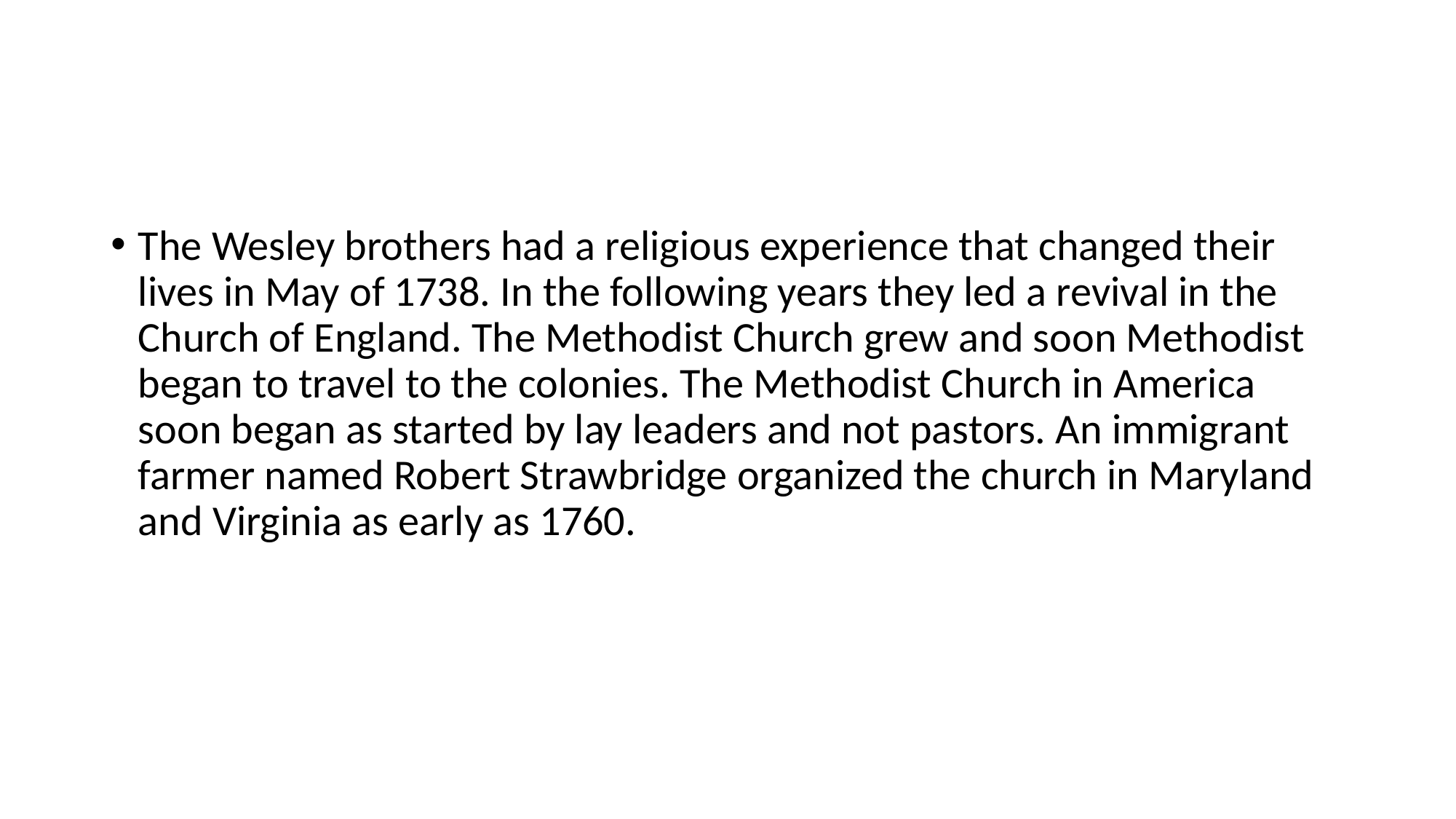

#
The Wesley brothers had a religious experience that changed their lives in May of 1738. In the following years they led a revival in the Church of England. The Methodist Church grew and soon Methodist began to travel to the colonies. The Methodist Church in America soon began as started by lay leaders and not pastors. An immigrant farmer named Robert Strawbridge organized the church in Maryland and Virginia as early as 1760.